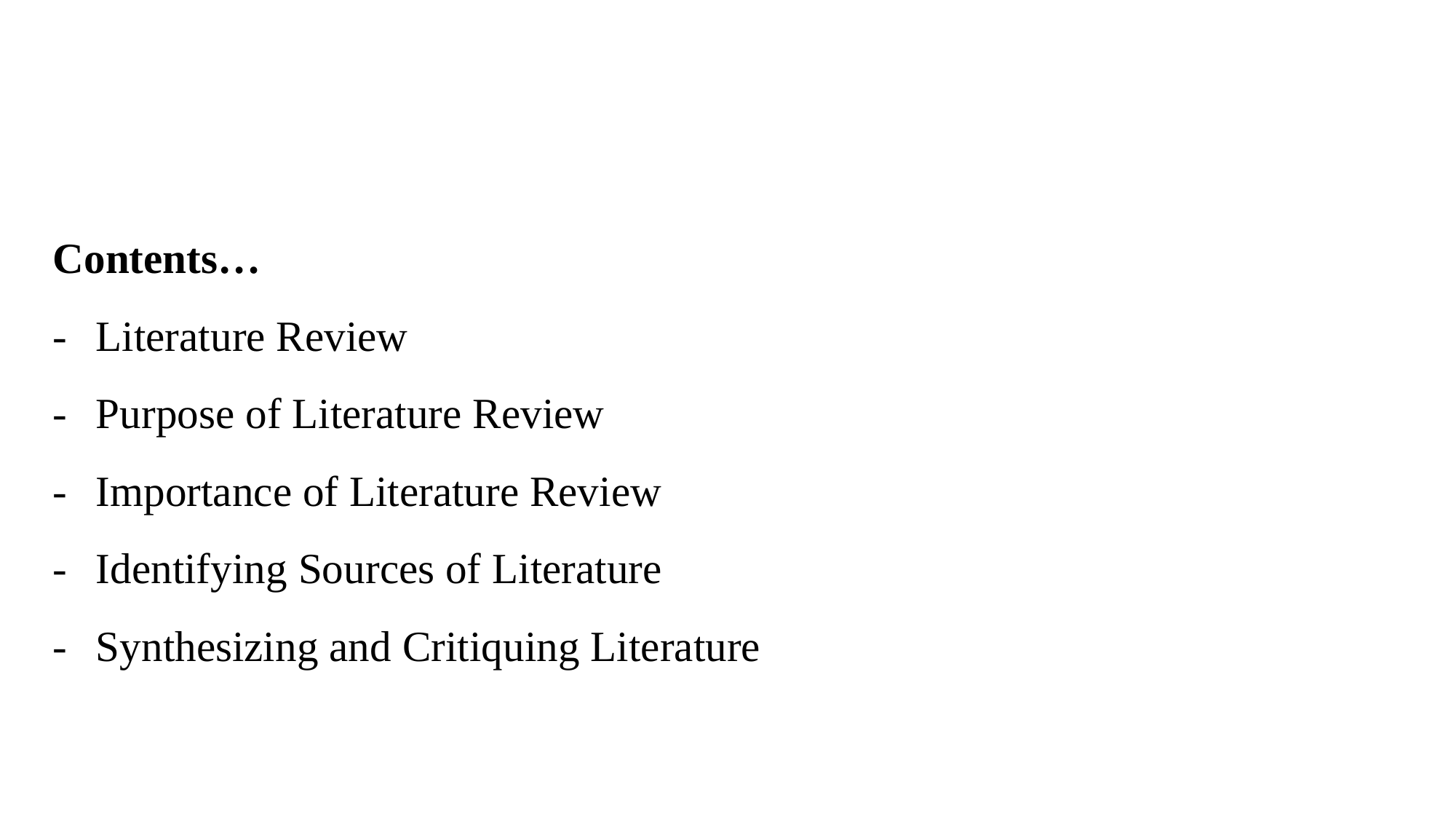

# Contents… - 	Literature Review -	Purpose of Literature Review -	Importance of Literature Review -	Identifying Sources of Literature -	Synthesizing and Critiquing Literature